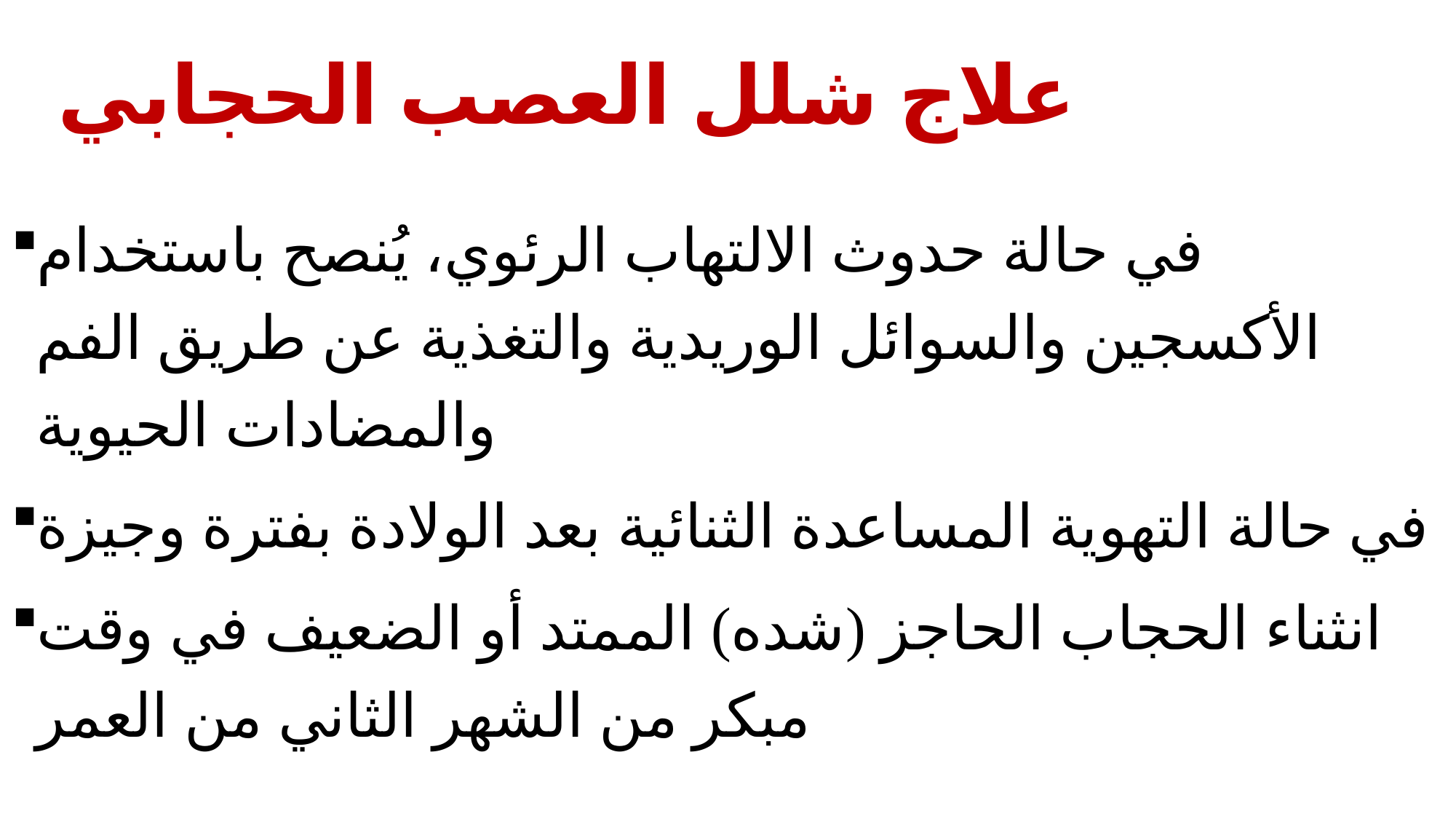

# علاج شلل العصب الحجابي
في حالة حدوث الالتهاب الرئوي، يُنصح باستخدام الأكسجين والسوائل الوريدية والتغذية عن طريق الفم والمضادات الحيوية
في حالة التهوية المساعدة الثنائية بعد الولادة بفترة وجيزة
انثناء الحجاب الحاجز (شده) الممتد أو الضعيف في وقت مبكر من الشهر الثاني من العمر